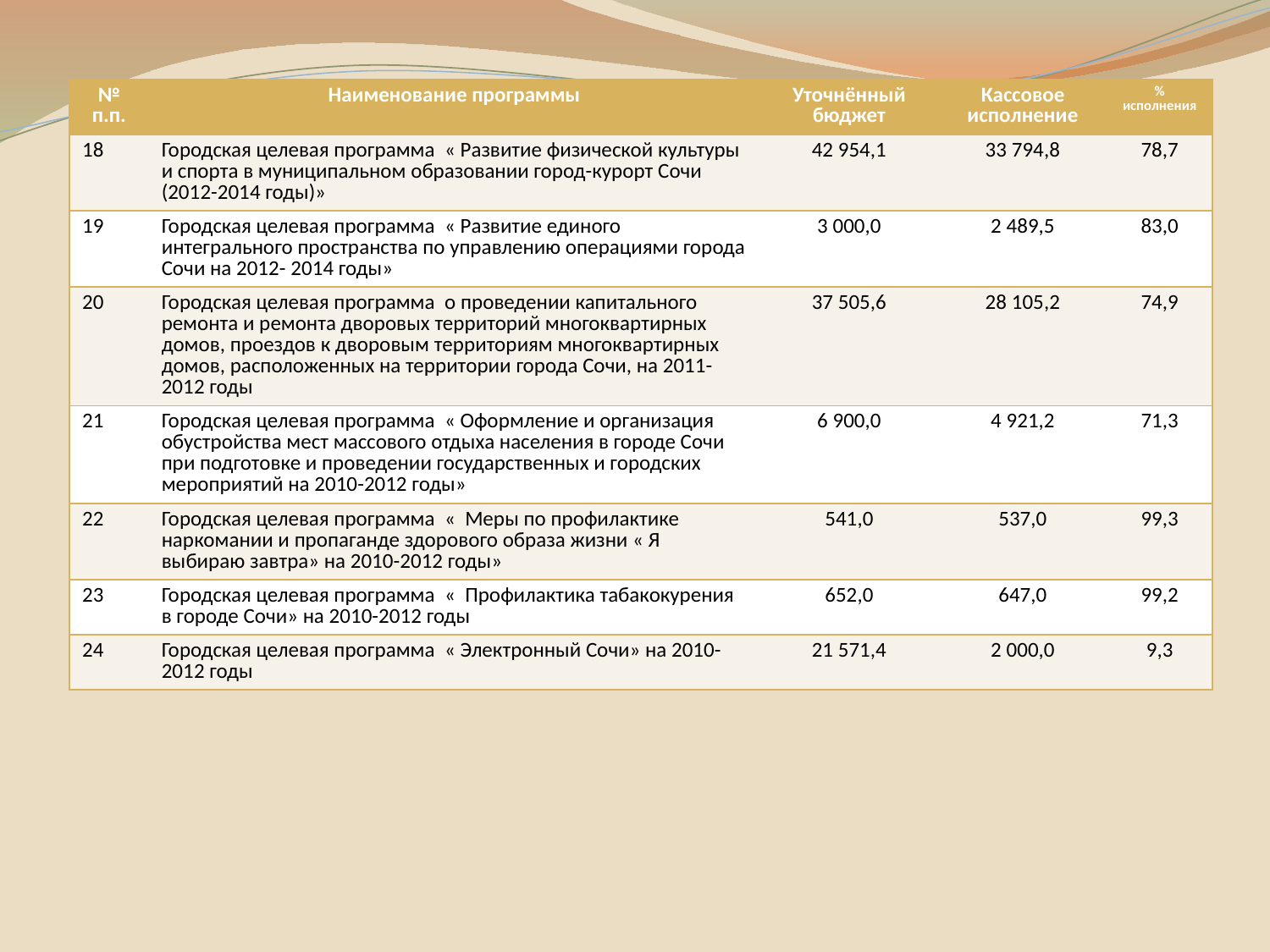

| № п.п. | Наименование программы | Уточнённый бюджет | Кассовое исполнение | % исполнения |
| --- | --- | --- | --- | --- |
| 18 | Городская целевая программа « Развитие физической культуры и спорта в муниципальном образовании город-курорт Сочи (2012-2014 годы)» | 42 954,1 | 33 794,8 | 78,7 |
| 19 | Городская целевая программа « Развитие единого интегрального пространства по управлению операциями города Сочи на 2012- 2014 годы» | 3 000,0 | 2 489,5 | 83,0 |
| 20 | Городская целевая программа о проведении капитального ремонта и ремонта дворовых территорий многоквартирных домов, проездов к дворовым территориям многоквартирных домов, расположенных на территории города Сочи, на 2011-2012 годы | 37 505,6 | 28 105,2 | 74,9 |
| 21 | Городская целевая программа « Оформление и организация обустройства мест массового отдыха населения в городе Сочи при подготовке и проведении государственных и городских мероприятий на 2010-2012 годы» | 6 900,0 | 4 921,2 | 71,3 |
| 22 | Городская целевая программа « Меры по профилактике наркомании и пропаганде здорового образа жизни « Я выбираю завтра» на 2010-2012 годы» | 541,0 | 537,0 | 99,3 |
| 23 | Городская целевая программа « Профилактика табакокурения в городе Сочи» на 2010-2012 годы | 652,0 | 647,0 | 99,2 |
| 24 | Городская целевая программа « Электронный Сочи» на 2010-2012 годы | 21 571,4 | 2 000,0 | 9,3 |